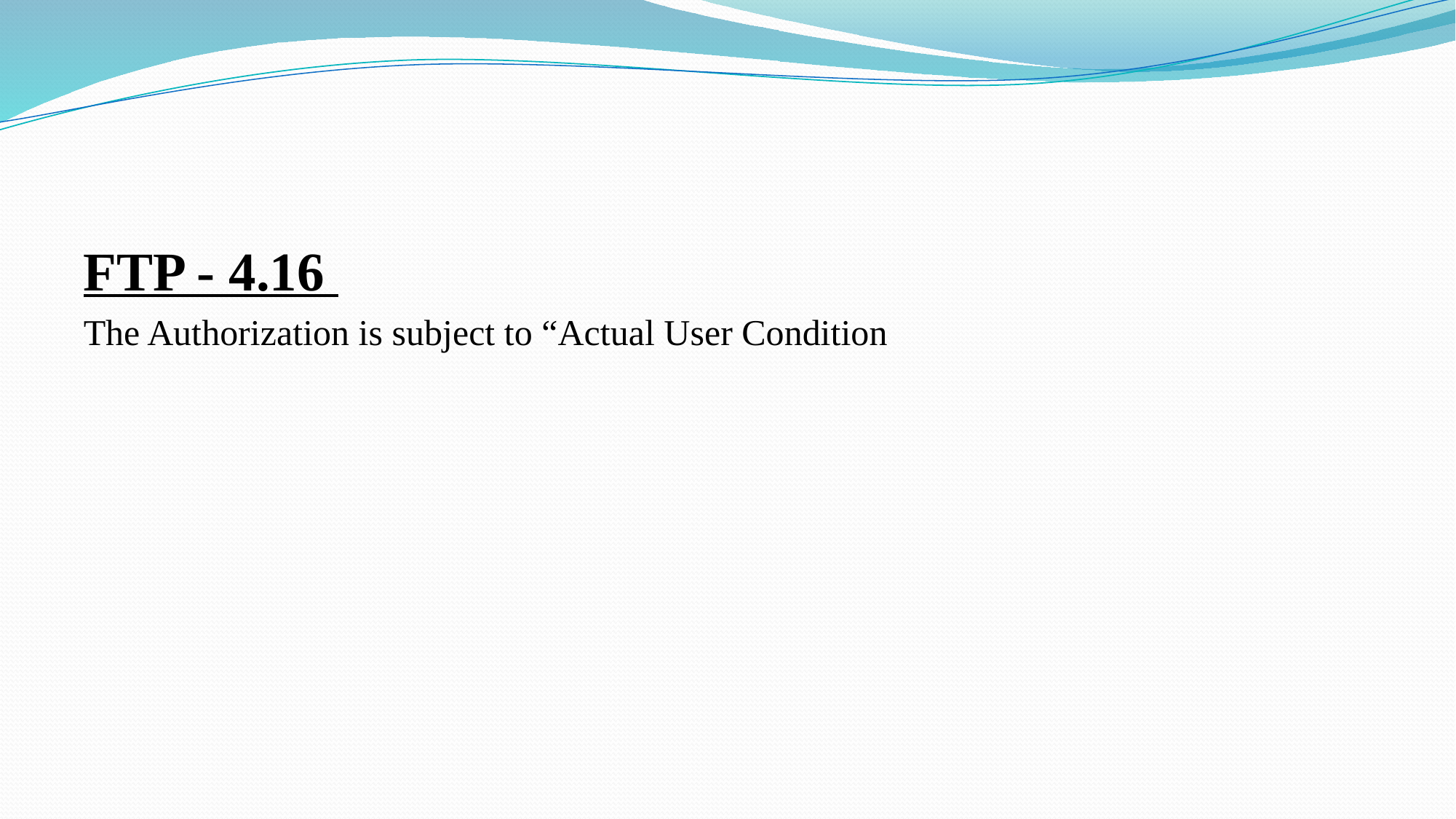

#
FTP - 4.16
The Authorization is subject to “Actual User Condition